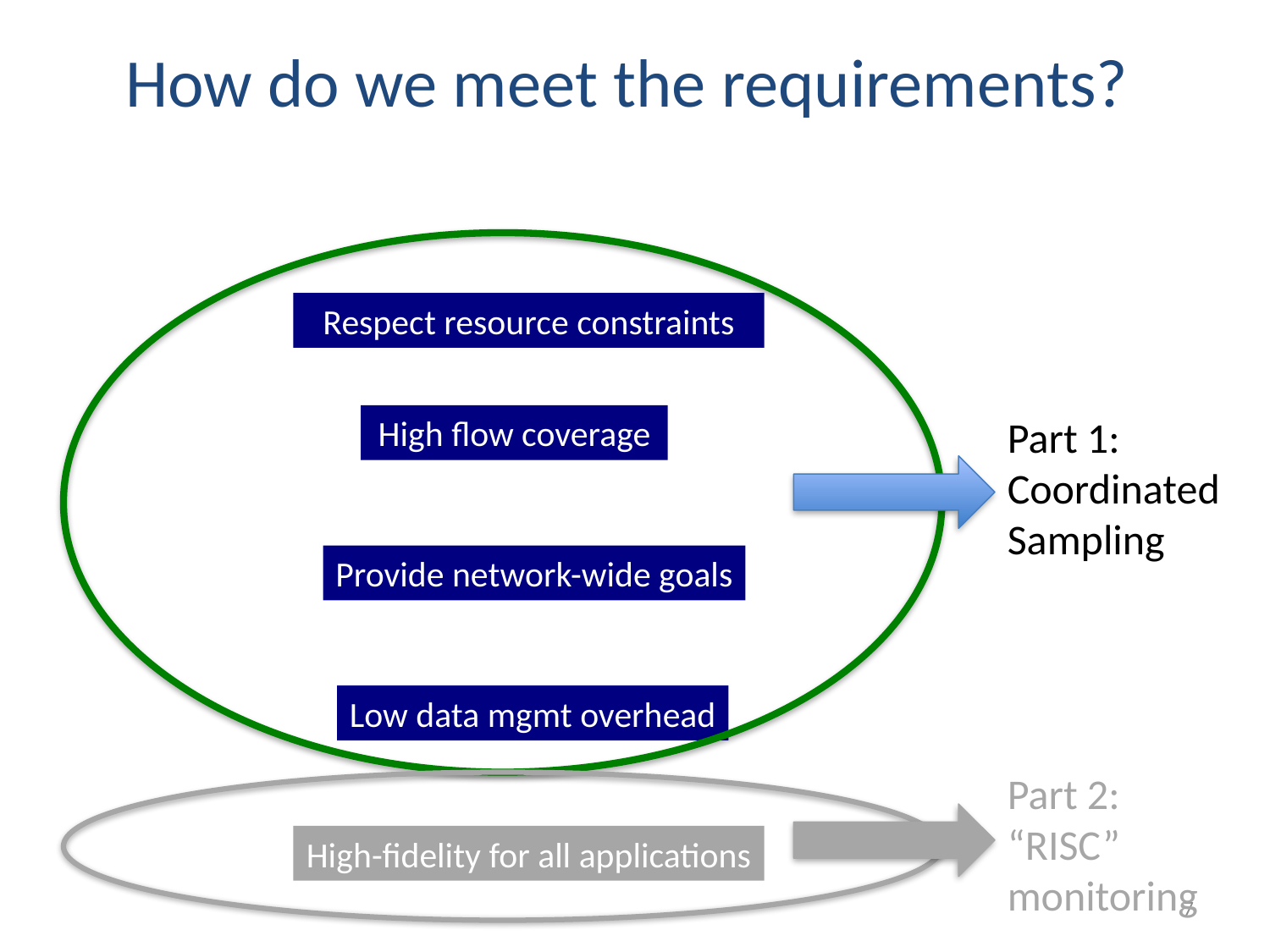

# How do we meet the requirements?

Respect resource constraints
High flow coverage
Part 1: Coordinated Sampling

Provide network-wide goals
Low data mgmt overhead
Part 2:
“RISC” monitoring

High-fidelity for all applications
7